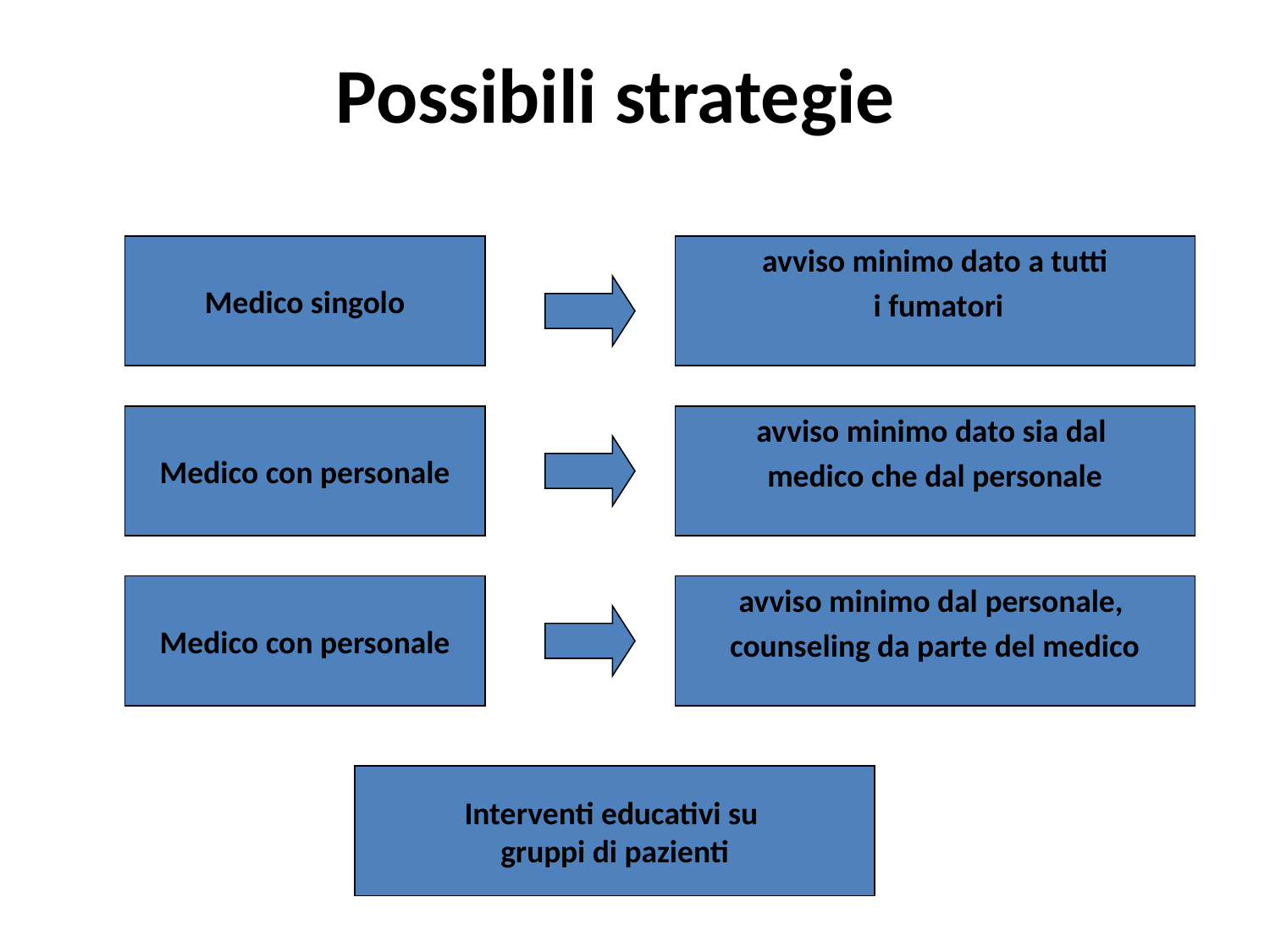

# Possibili strategie
Medico singolo
avviso minimo dato a tutti
 i fumatori

Medico con personale
avviso minimo dato sia dal
medico che dal personale

Medico con personale
avviso minimo dal personale,
counseling da parte del medico

Interventi educativi su
gruppi di pazienti